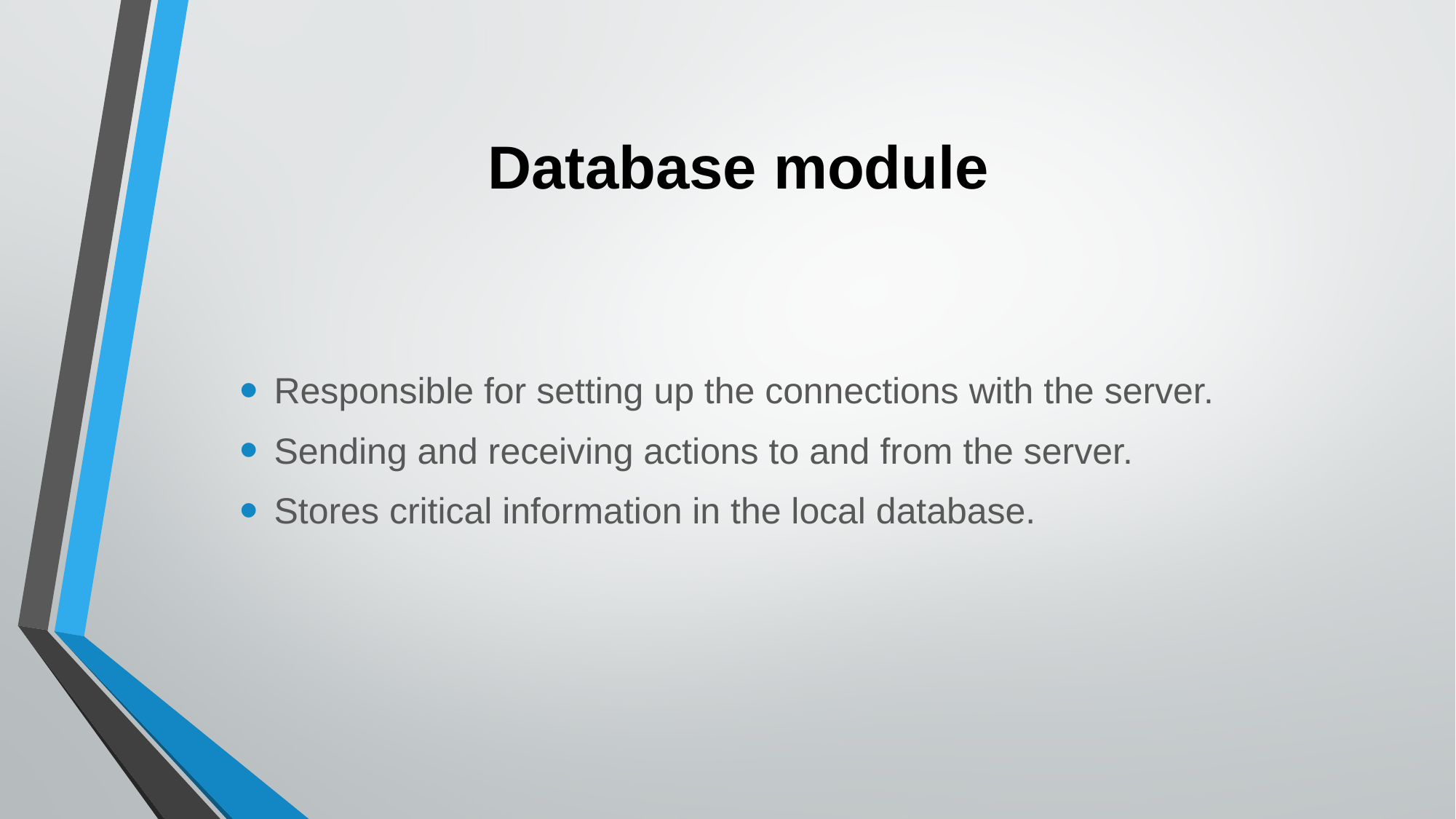

# Database module

Responsible for setting up the connections with the server.
Sending and receiving actions to and from the server.
Stores critical information in the local database.